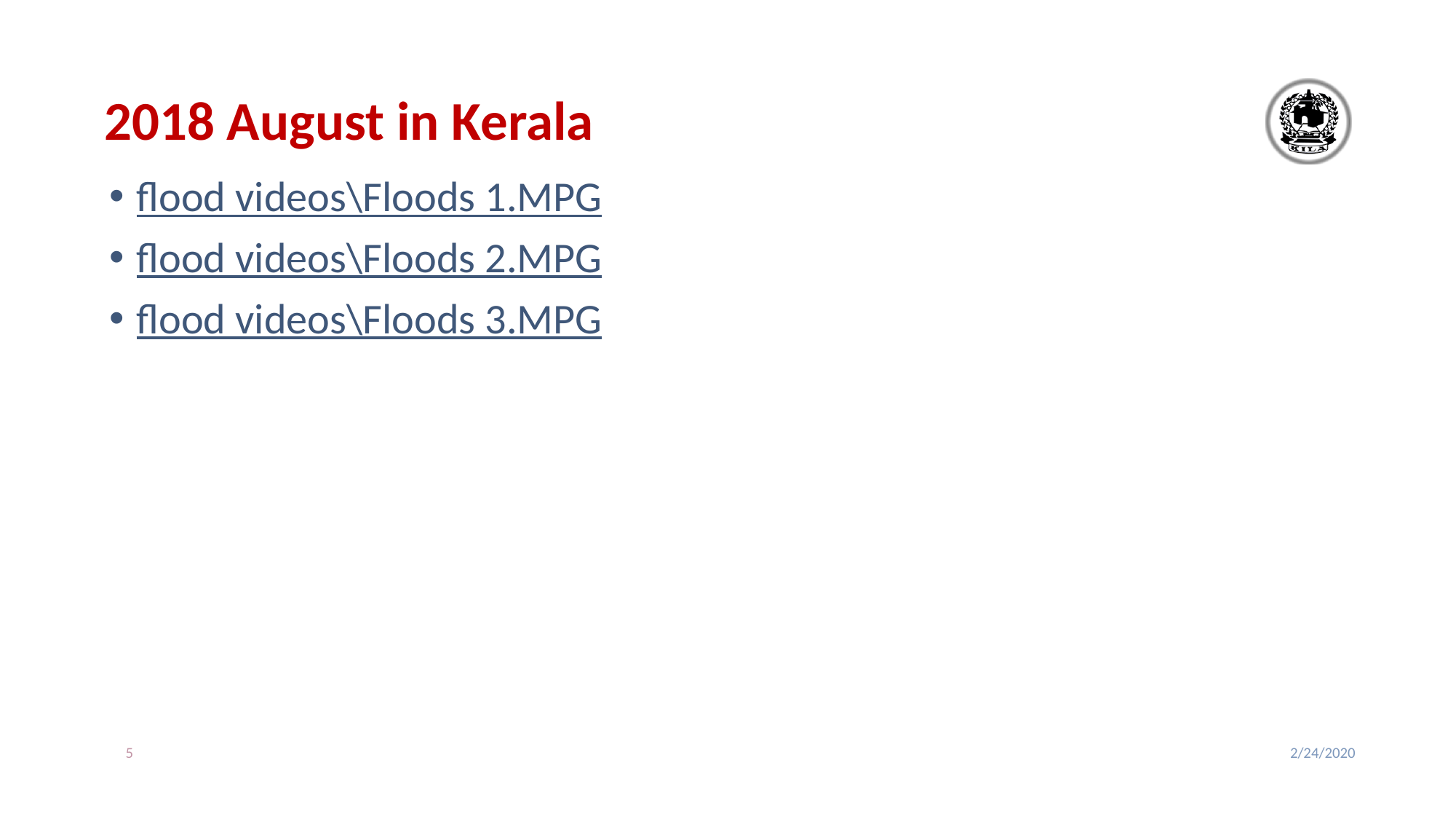

# 2018 August in Kerala
flood videos\Floods 1.MPG
flood videos\Floods 2.MPG
flood videos\Floods 3.MPG
5
2/24/2020